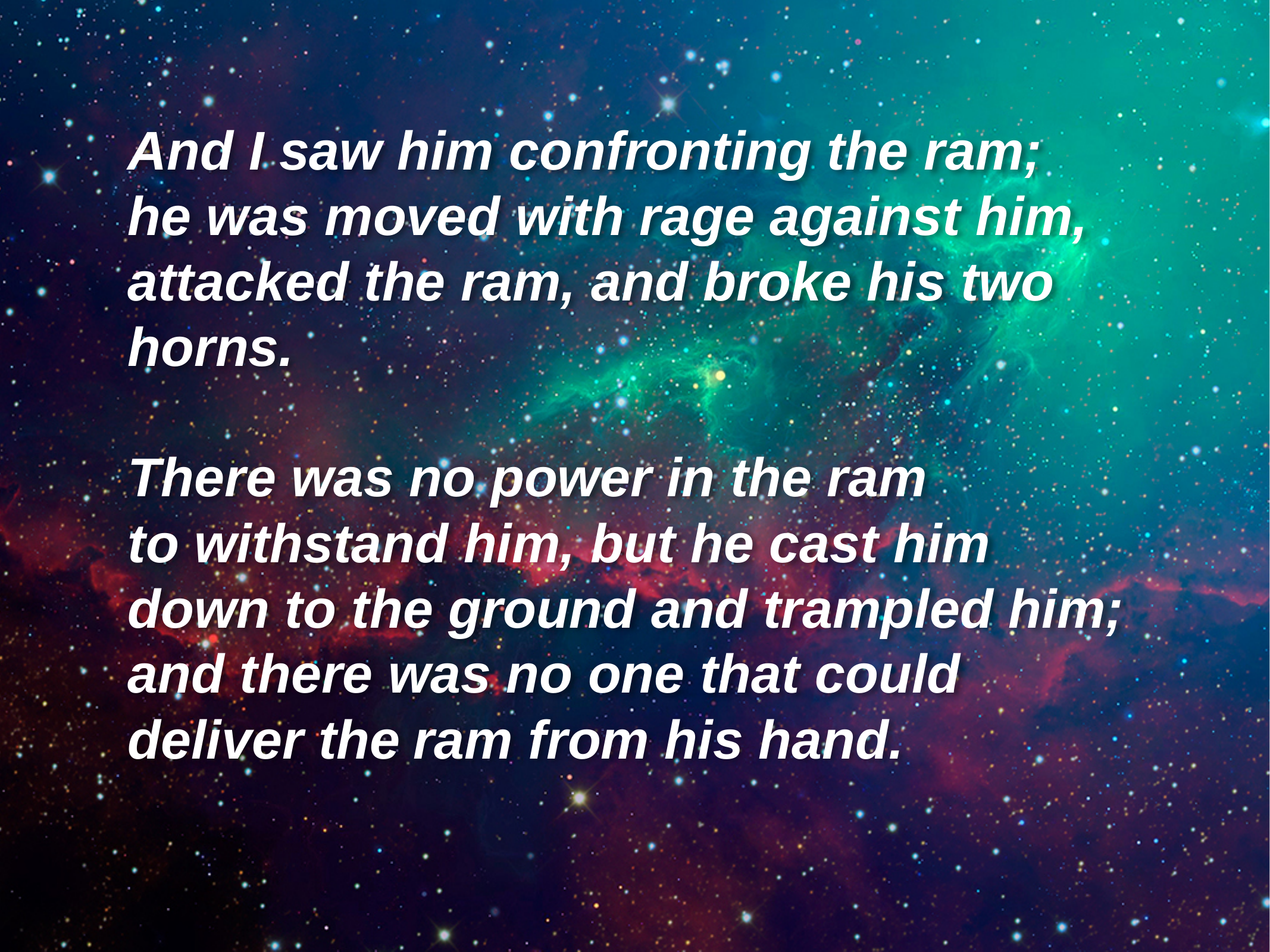

And I saw him confronting the ram;
he was moved with rage against him, attacked the ram, and broke his two
horns.
There was no power in the ram
to withstand him, but he cast him
down to the ground and trampled him;
and there was no one that could
deliver the ram from his hand.